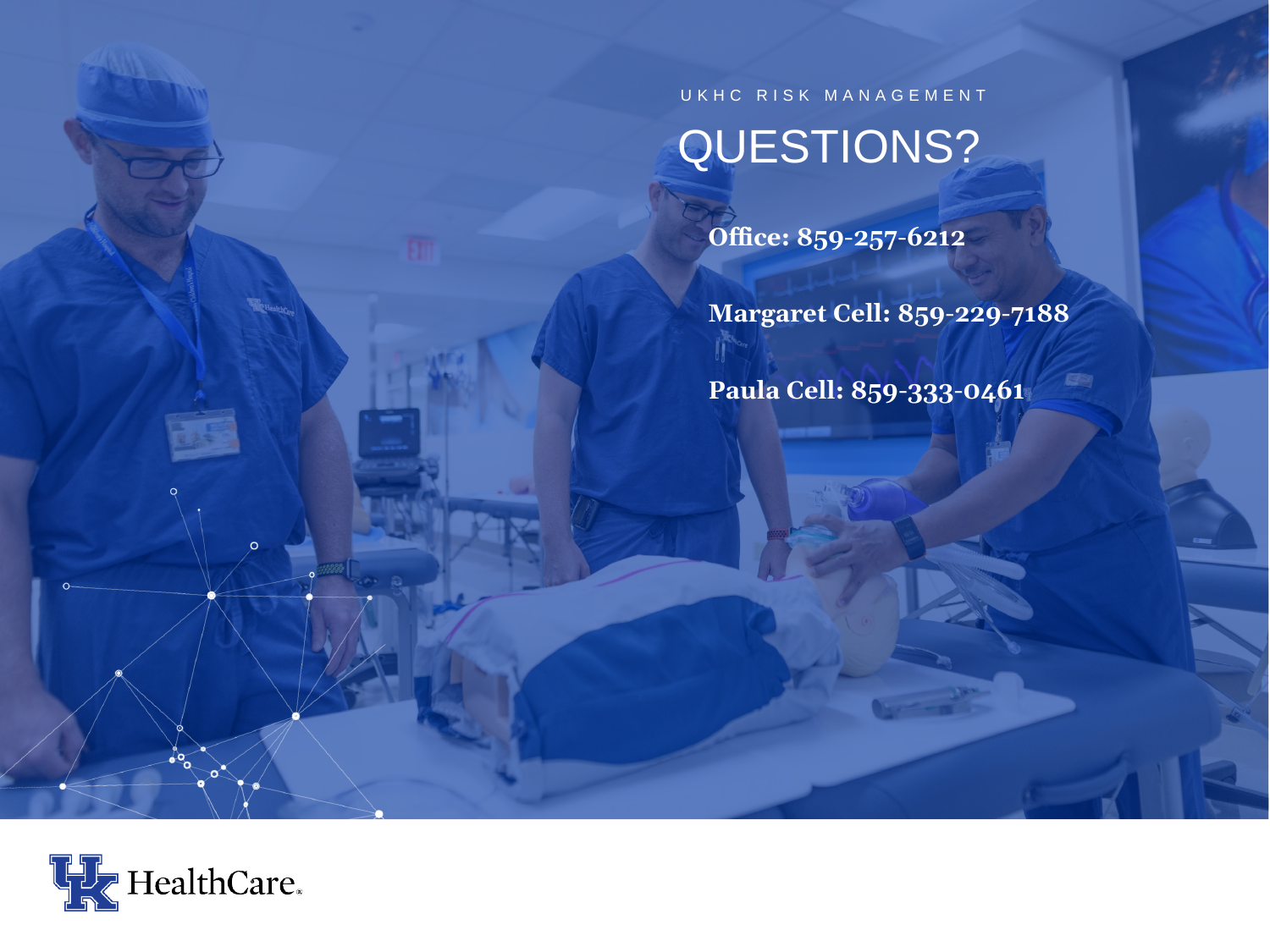

Ukhc risk management
# Questions?
Office: 859-257-6212

Margaret Cell: 859-229-7188

Paula Cell: 859-333-0461